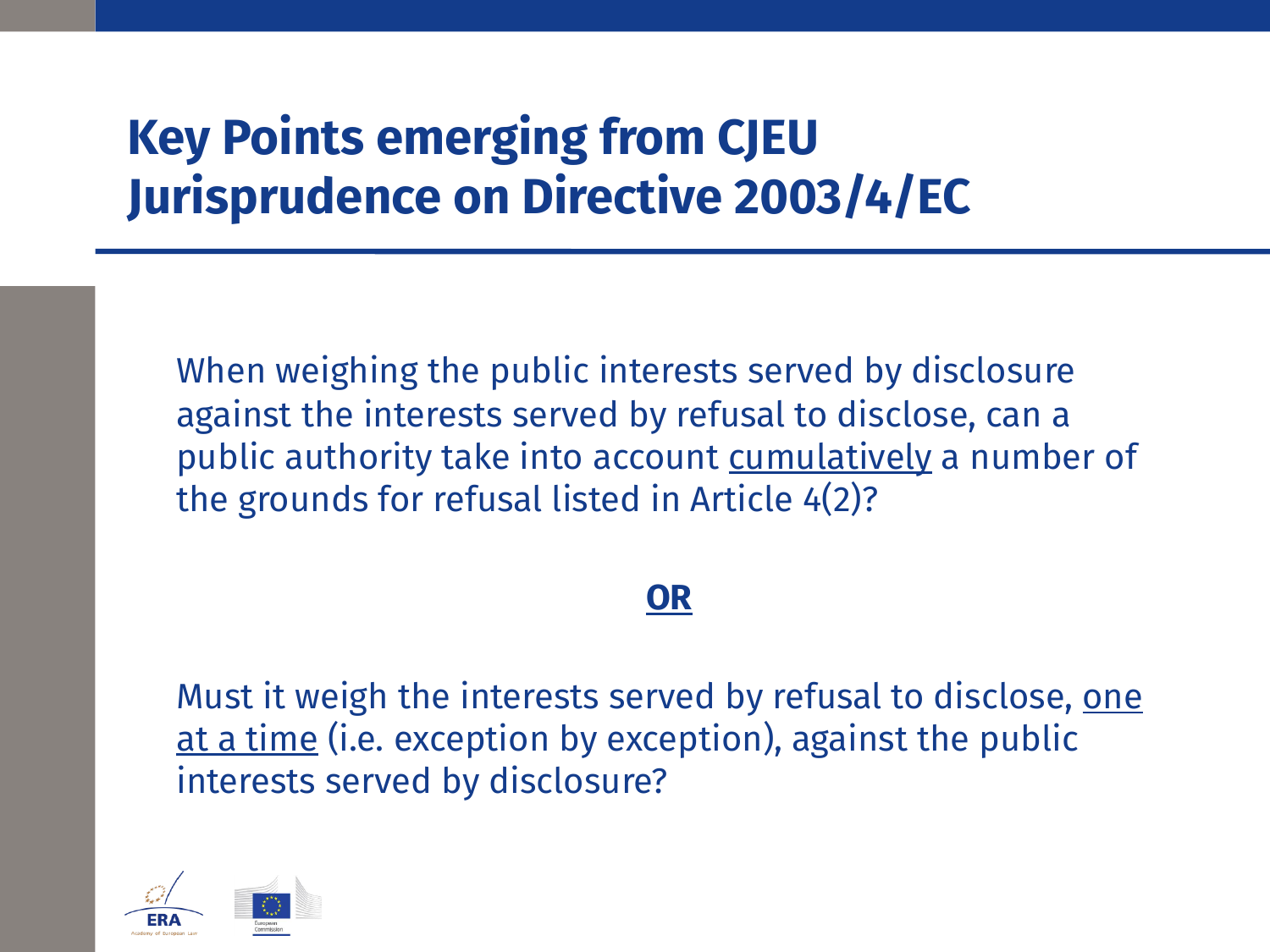

# Key Points emerging from CJEU Jurisprudence on Directive 2003/4/EC

	When weighing the public interests served by disclosure against the interests served by refusal to disclose, can a public authority take into account cumulatively a number of the grounds for refusal listed in Article 4(2)?

	OR

	Must it weigh the interests served by refusal to disclose, one at a time (i.e. exception by exception), against the public interests served by disclosure?